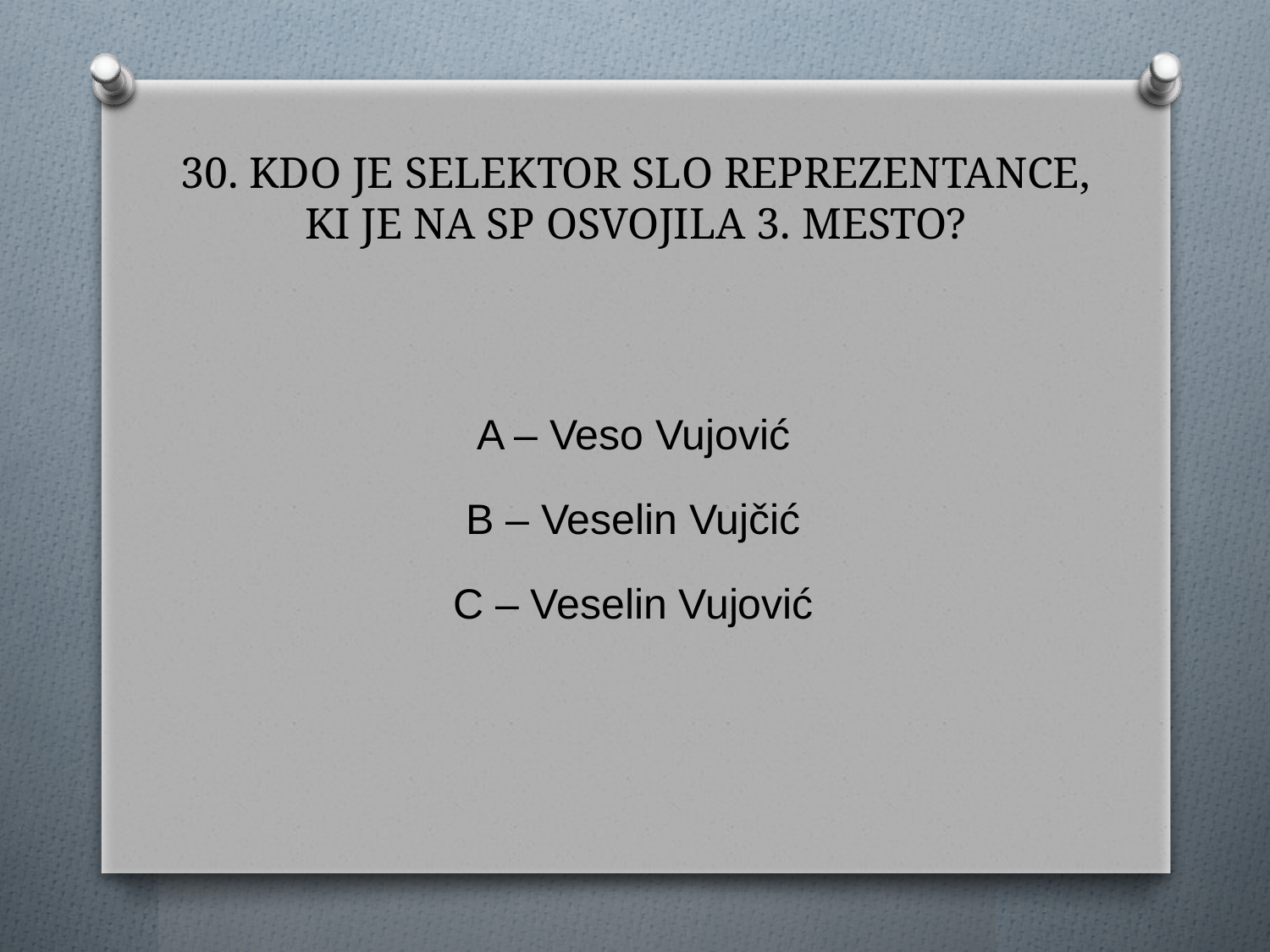

# 30. KDO JE SELEKTOR SLO REPREZENTANCE, KI JE NA SP OSVOJILA 3. MESTO?
A – Veso Vujović
B – Veselin Vujčić
C – Veselin Vujović